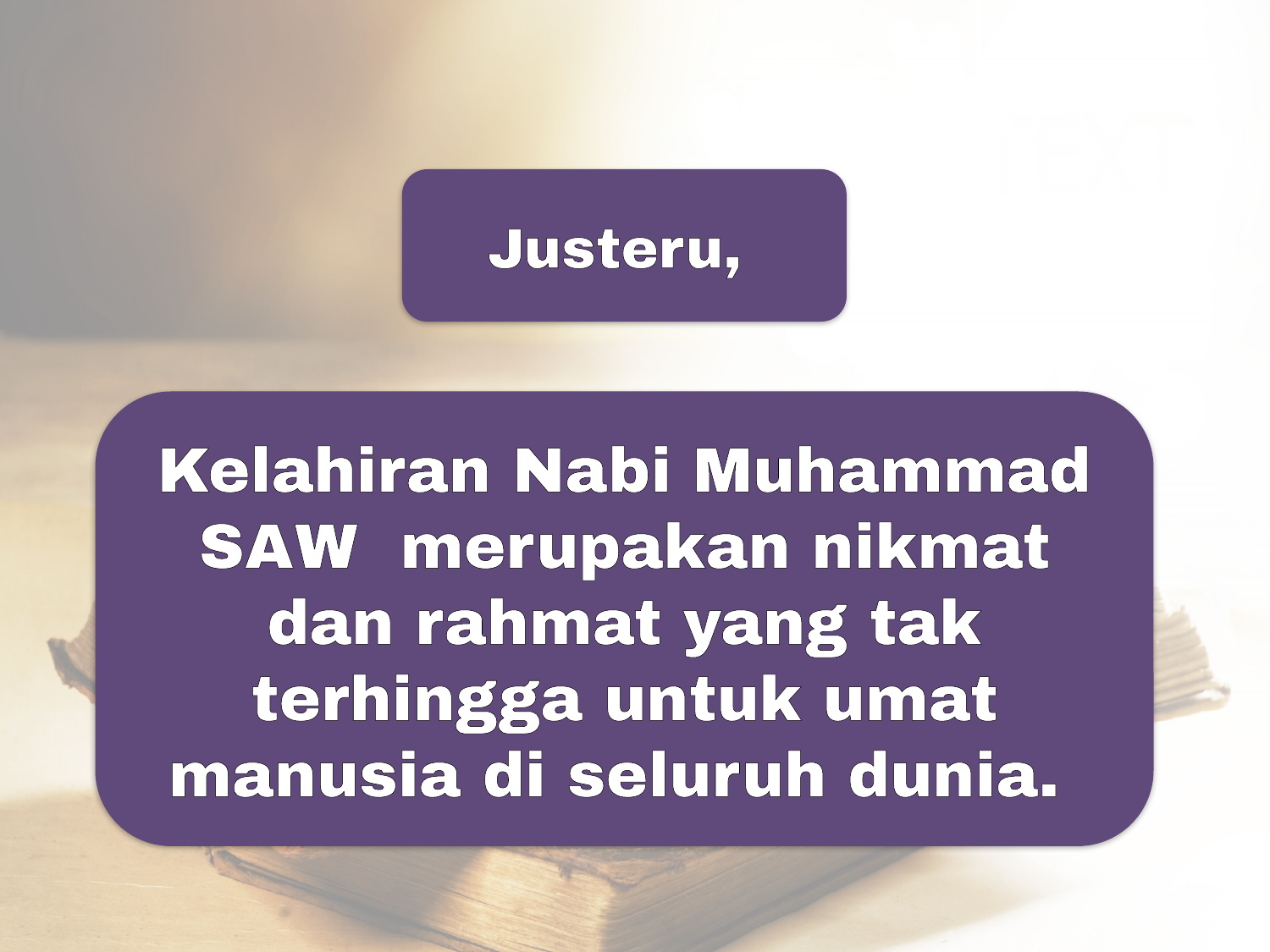

Justeru,
Kelahiran Nabi Muhammad SAW  merupakan nikmat dan rahmat yang tak terhingga untuk umat manusia di seluruh dunia.